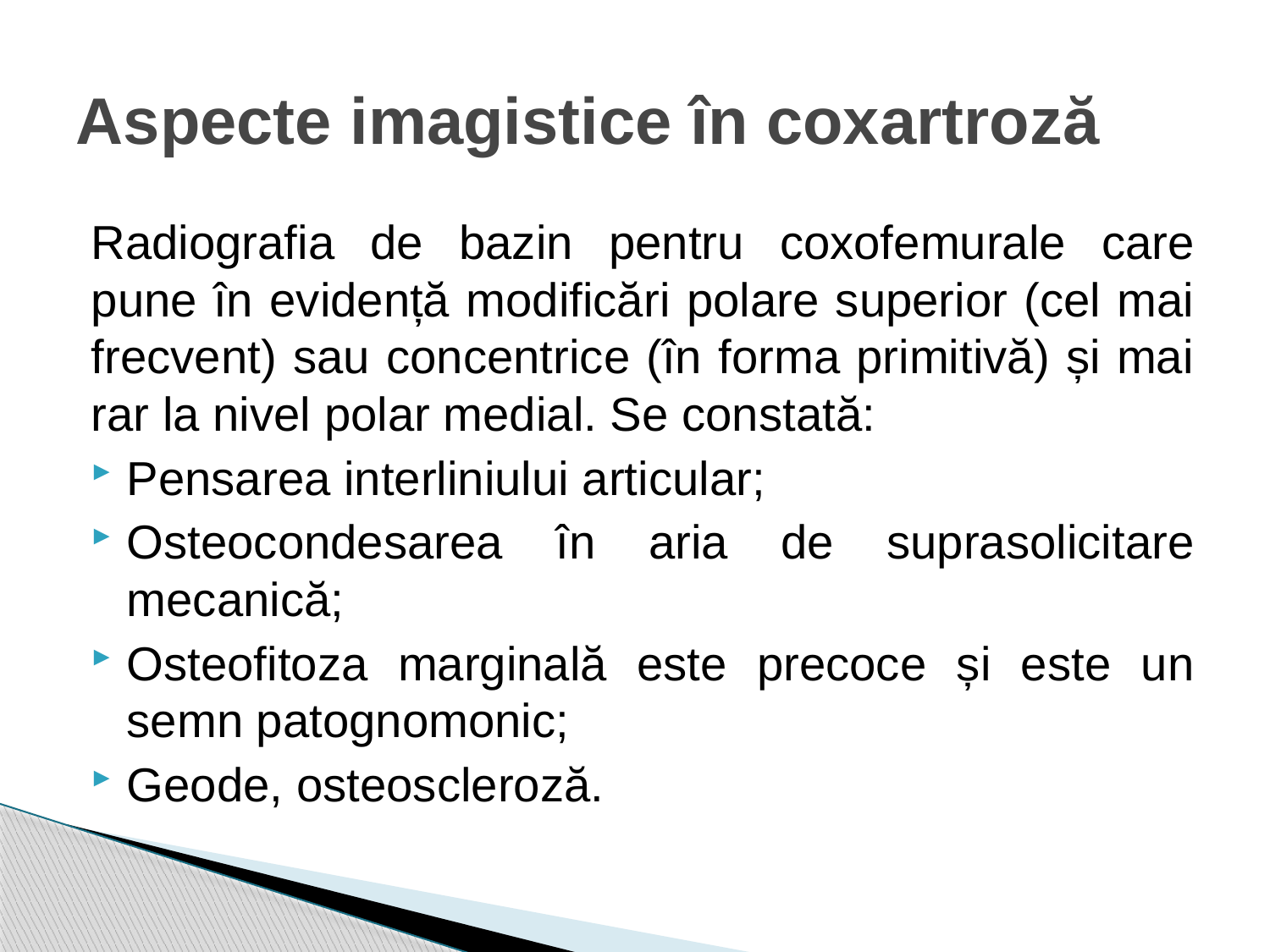

# Aspecte imagistice în coxartroză
Radiografia de bazin pentru coxofemurale care pune în evidență modificări polare superior (cel mai frecvent) sau concentrice (în forma primitivă) și mai rar la nivel polar medial. Se constată:
Pensarea interliniului articular;
Osteocondesarea în aria de suprasolicitare mecanică;
Osteofitoza marginală este precoce și este un semn patognomonic;
Geode, osteoscleroză.